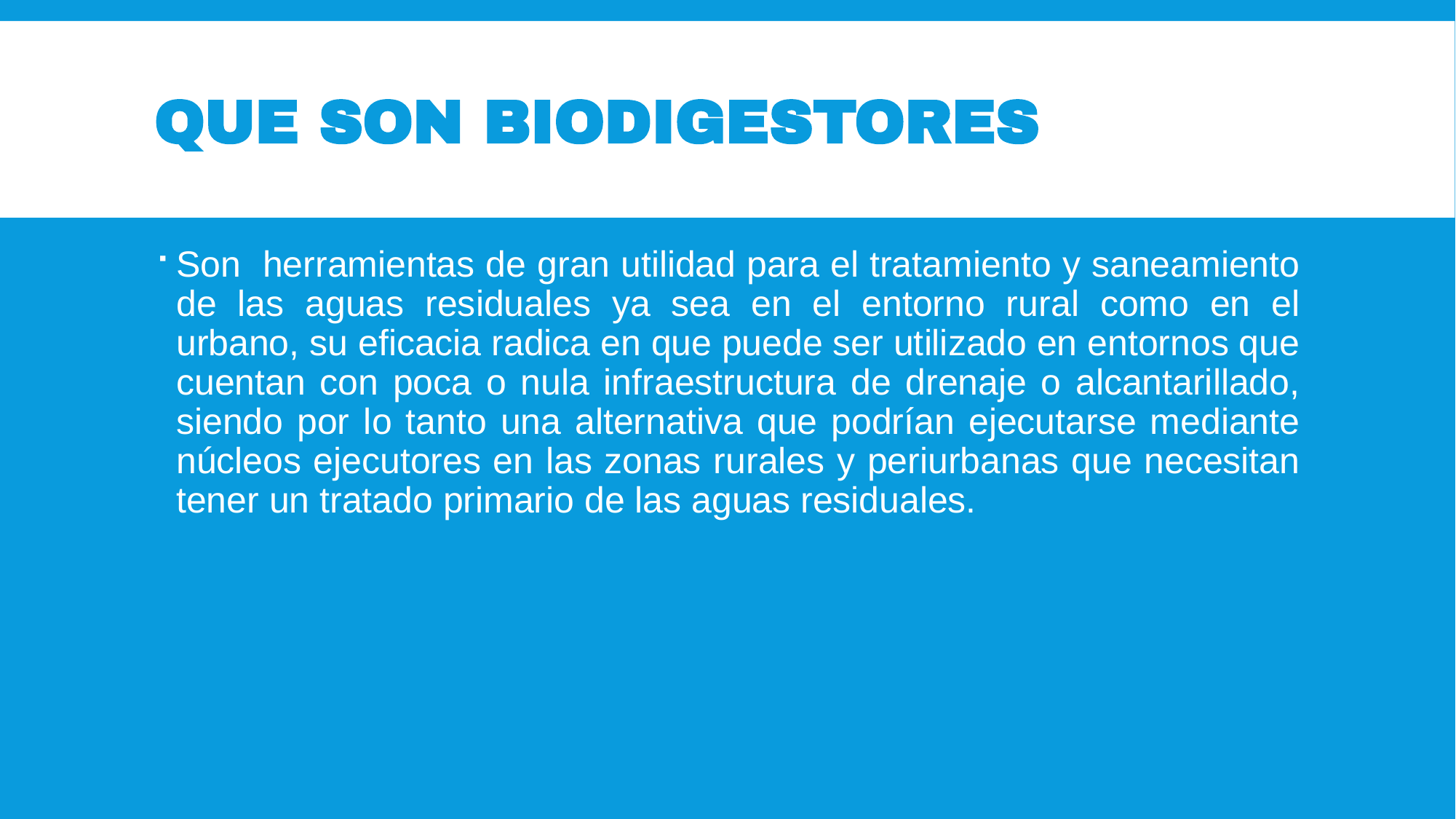

# QUE SON BIODIGESTORES
Son  herramientas de gran utilidad para el tratamiento y saneamiento de las aguas residuales ya sea en el entorno rural como en el urbano, su eficacia radica en que puede ser utilizado en entornos que cuentan con poca o nula infraestructura de drenaje o alcantarillado, siendo por lo tanto una alternativa que podrían ejecutarse mediante núcleos ejecutores en las zonas rurales y periurbanas que necesitan tener un tratado primario de las aguas residuales.